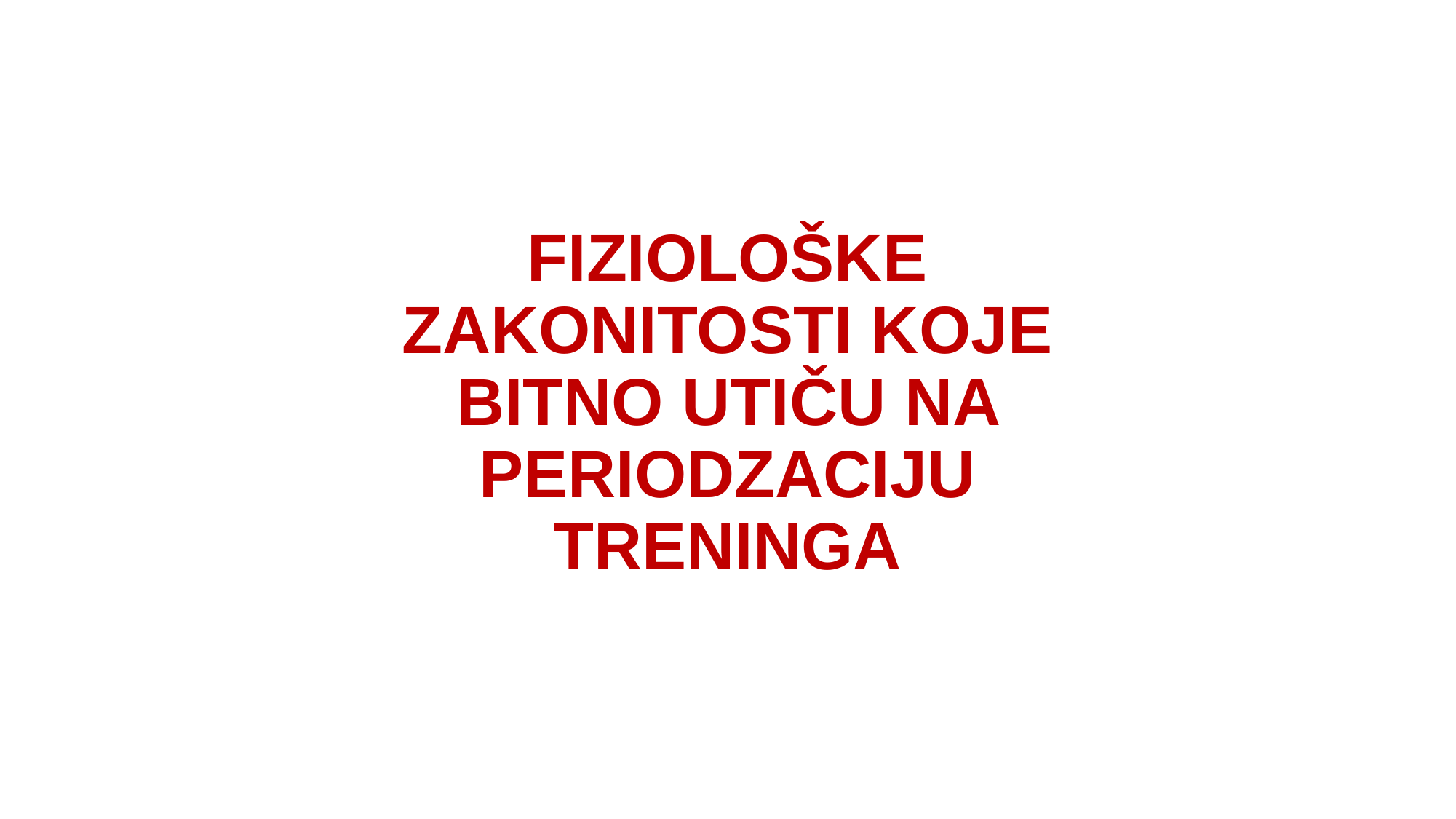

# FIZIOLOŠKE ZAKONITOSTI KOJE BITNO UTIČU NA PERIODZACIJU TRENINGA